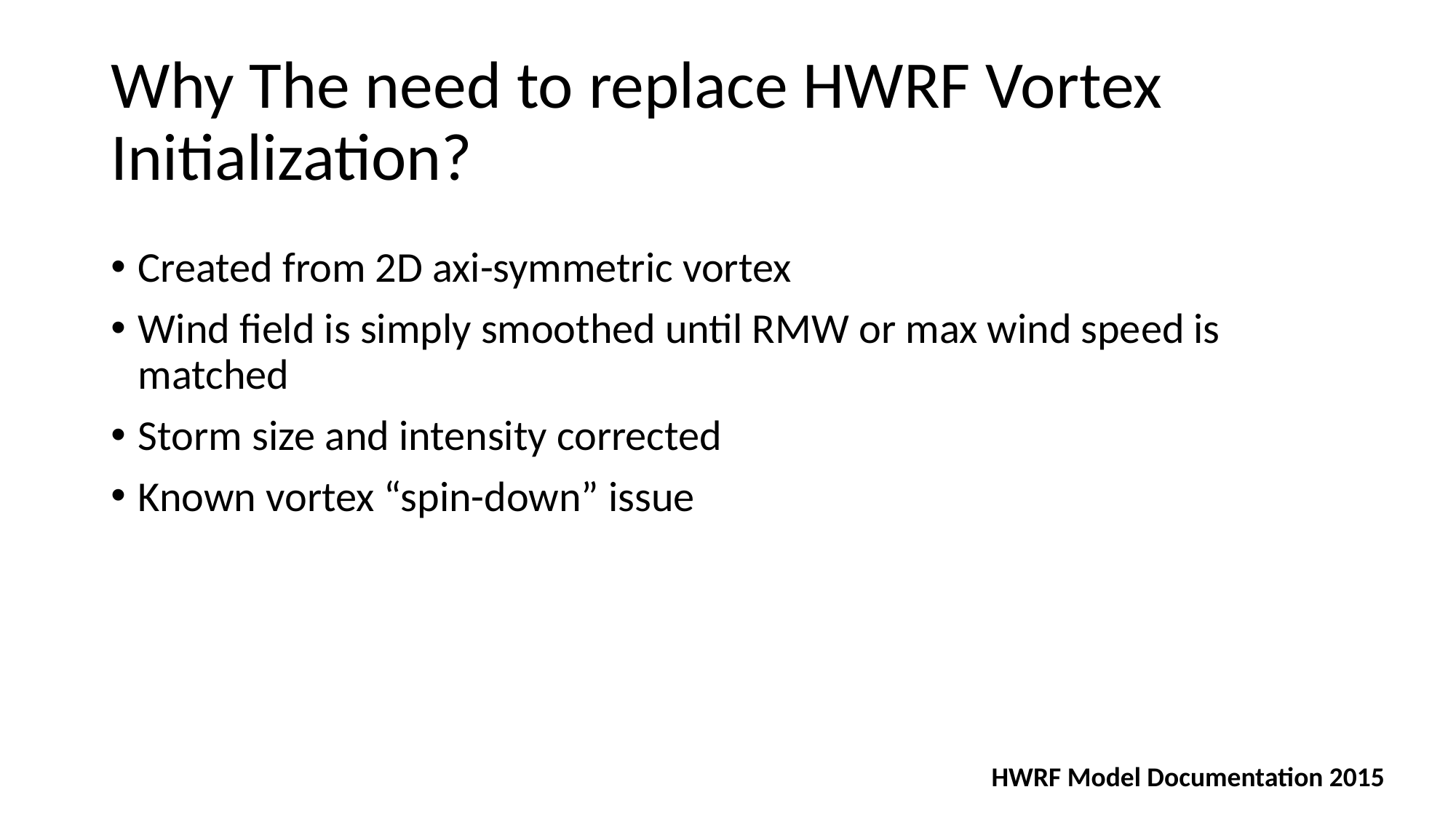

# Why The need to replace HWRF Vortex Initialization?
Created from 2D axi-symmetric vortex
Wind field is simply smoothed until RMW or max wind speed is matched
Storm size and intensity corrected
Known vortex “spin-down” issue

HWRF Model Documentation 2015